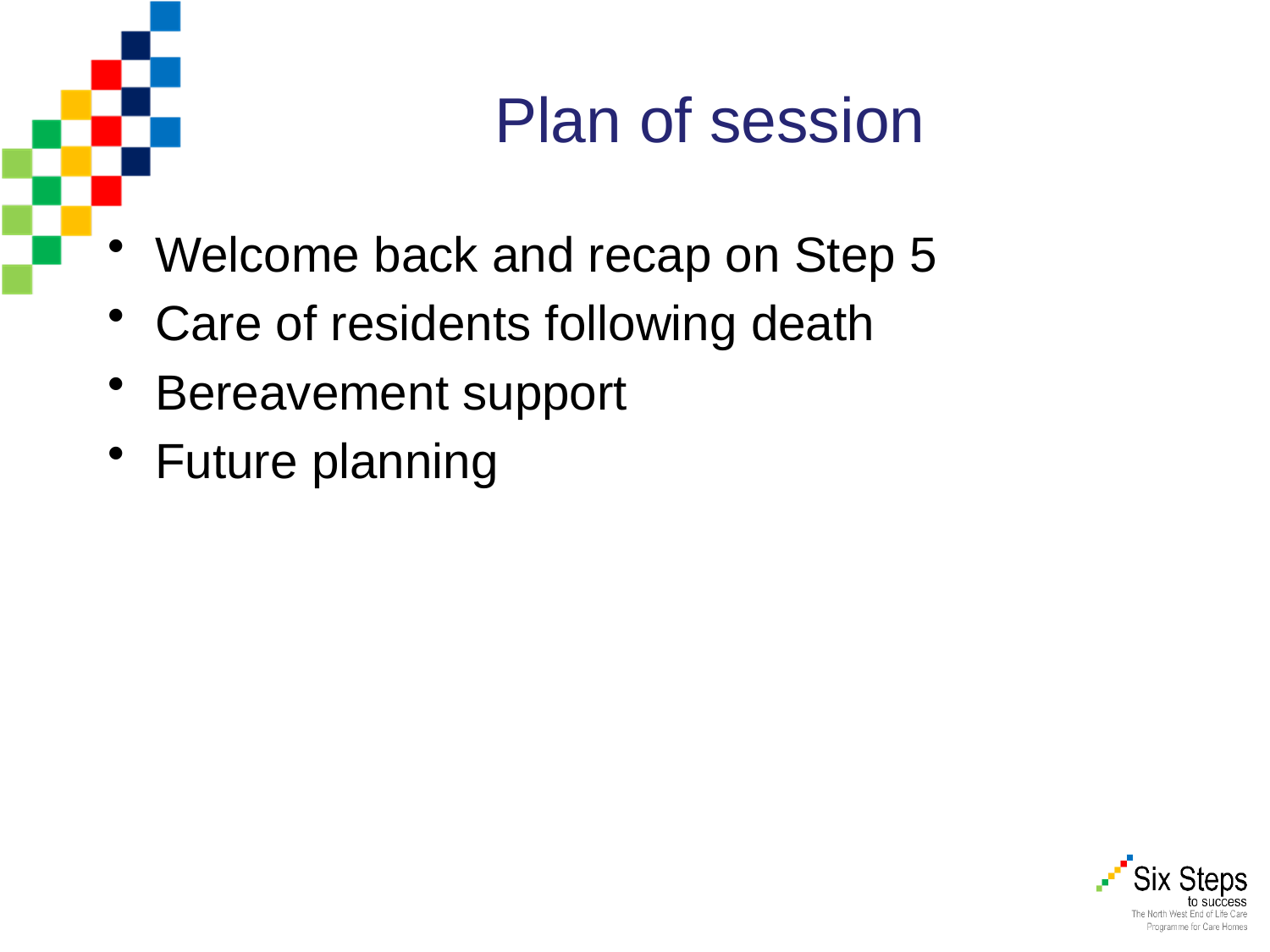

Plan of session
Welcome back and recap on Step 5
Care of residents following death
Bereavement support
Future planning